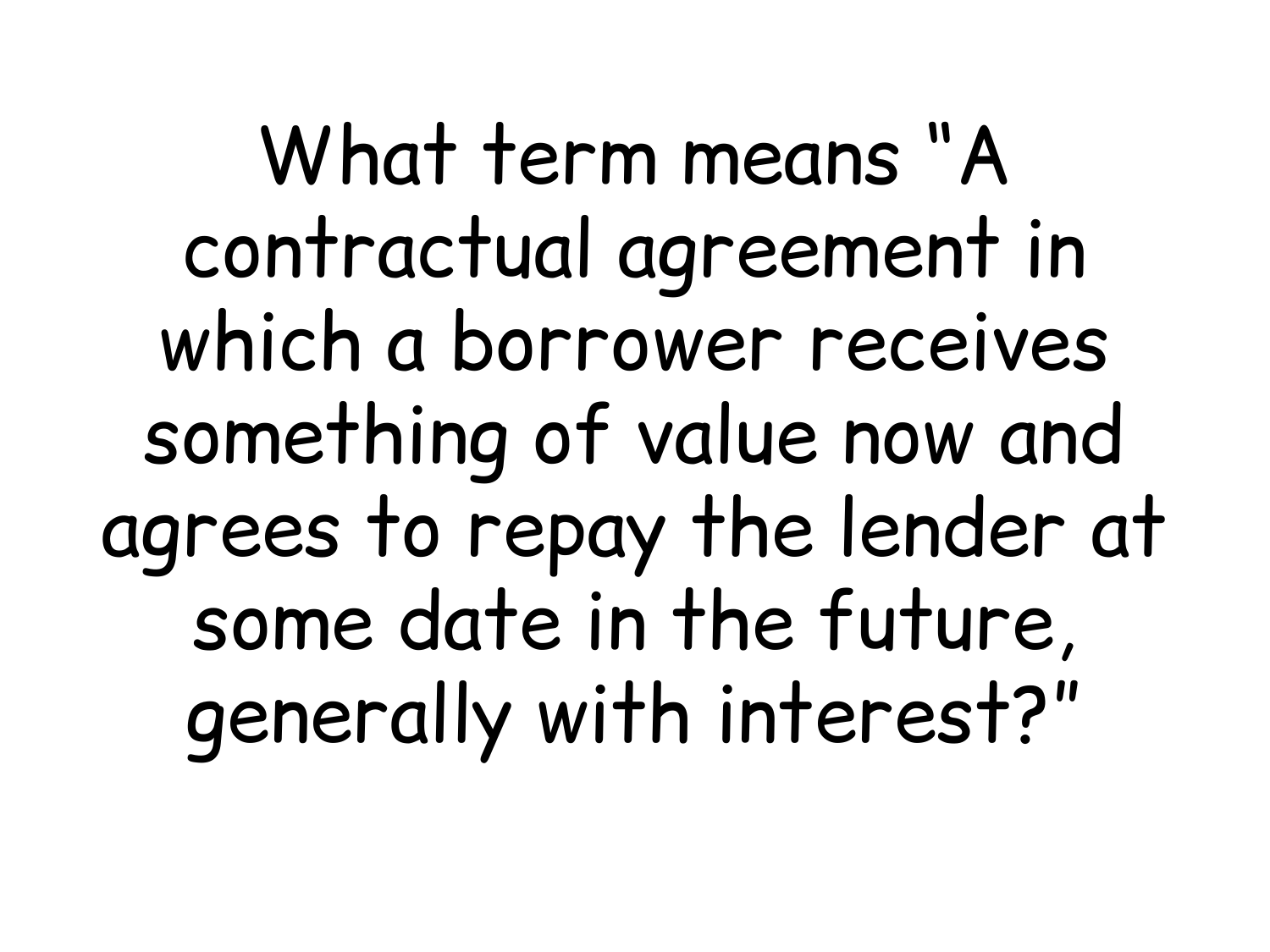

# What term means “A contractual agreement in which a borrower receives something of value now and agrees to repay the lender at some date in the future, generally with interest?”